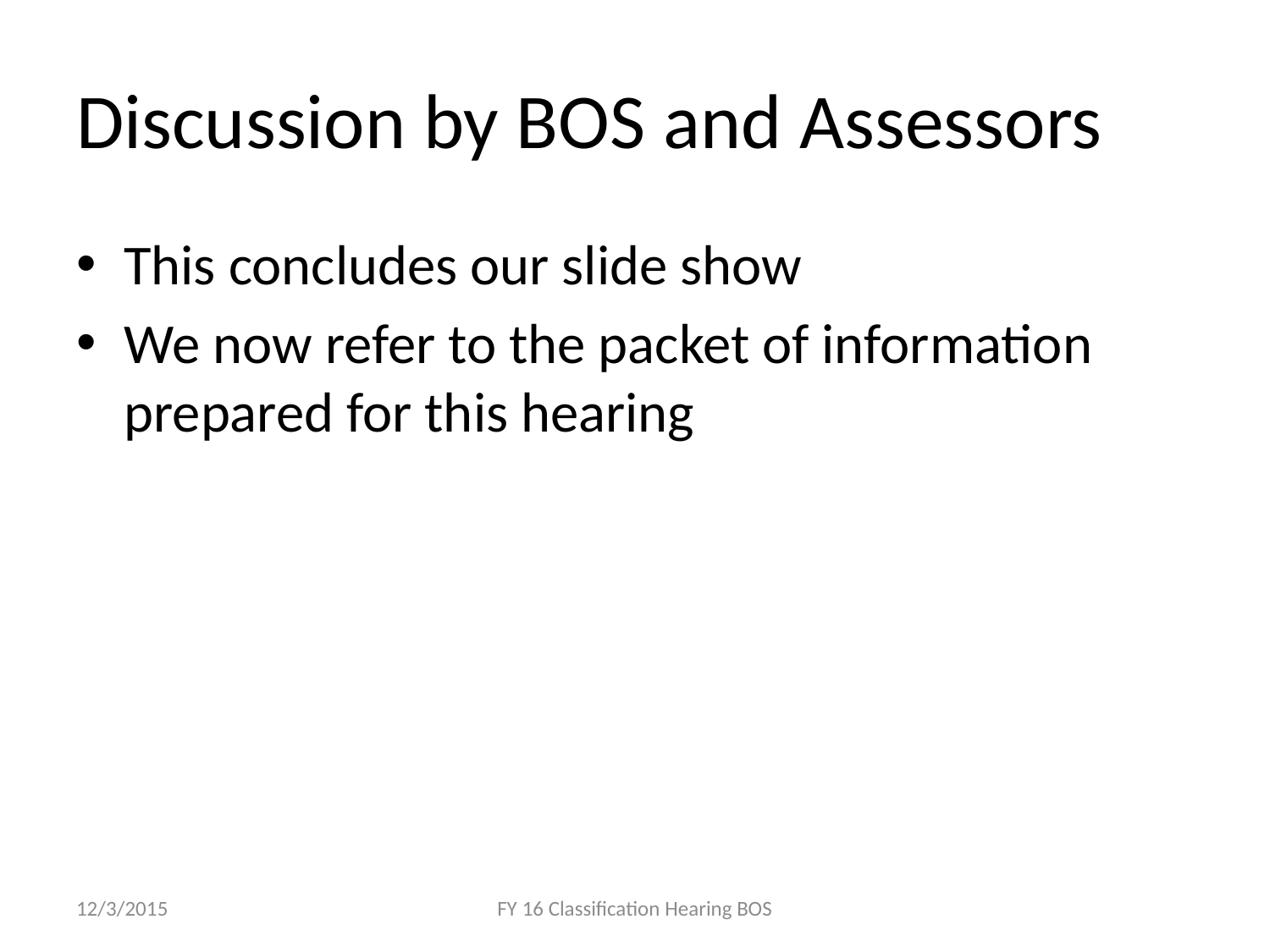

# Discussion by BOS and Assessors
This concludes our slide show
We now refer to the packet of information prepared for this hearing
12/3/2015
FY 16 Classification Hearing BOS